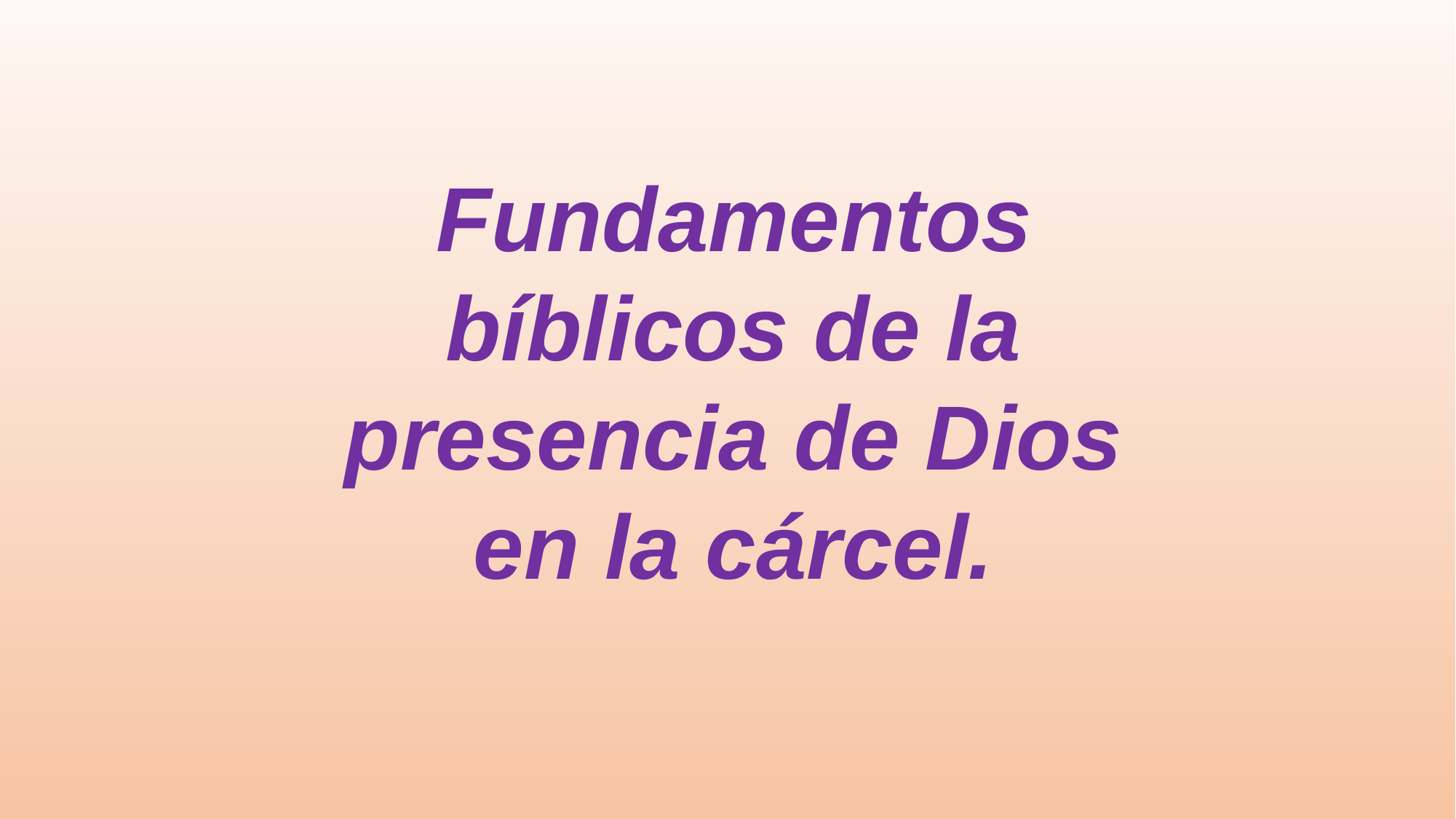

Fundamentos bíblicos de la presencia de Dios en la cárcel.